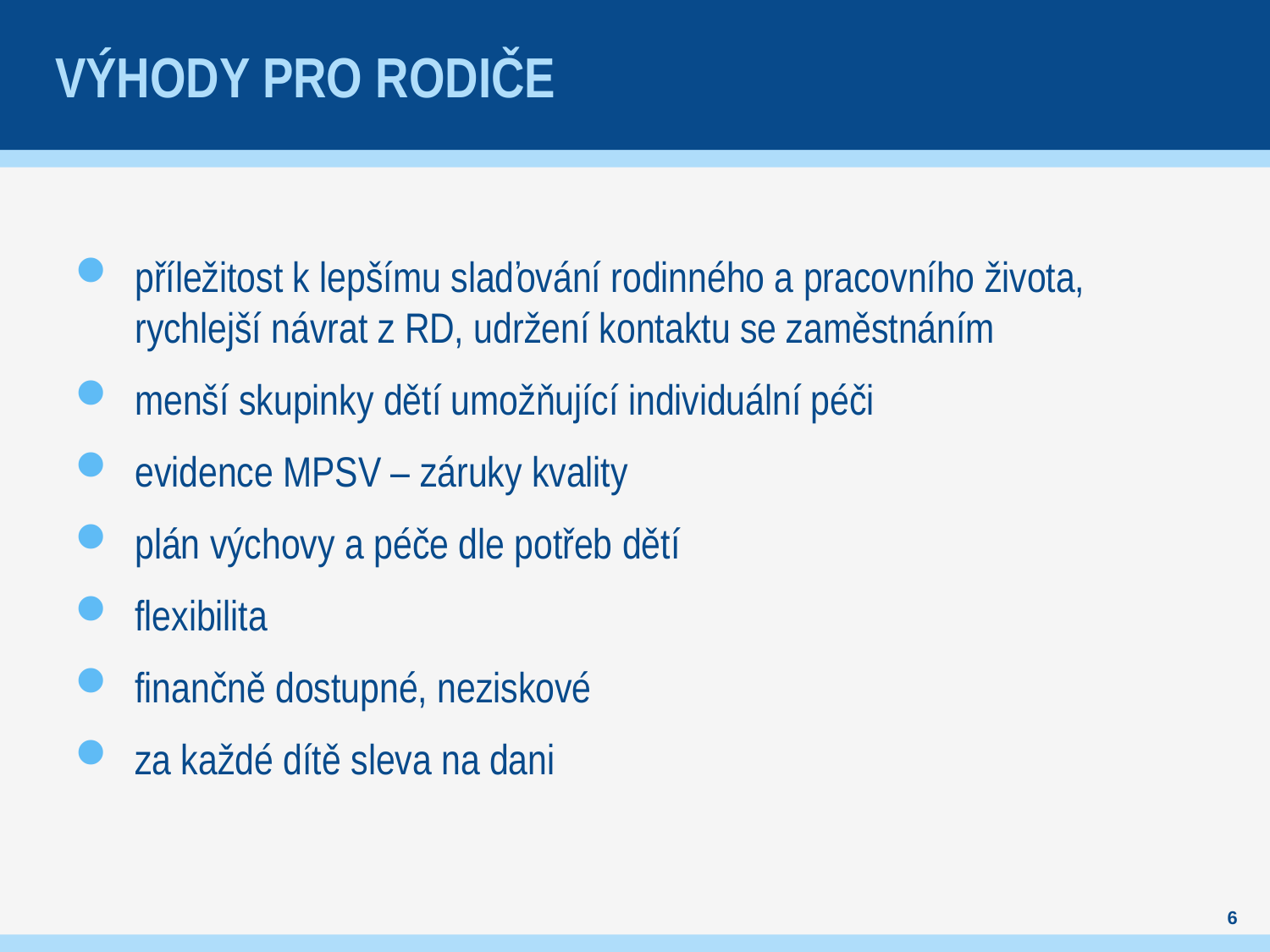

# Výhody pro rodiče
příležitost k lepšímu slaďování rodinného a pracovního života, rychlejší návrat z RD, udržení kontaktu se zaměstnáním
menší skupinky dětí umožňující individuální péči
evidence MPSV – záruky kvality
plán výchovy a péče dle potřeb dětí
flexibilita
finančně dostupné, neziskové
za každé dítě sleva na dani

6